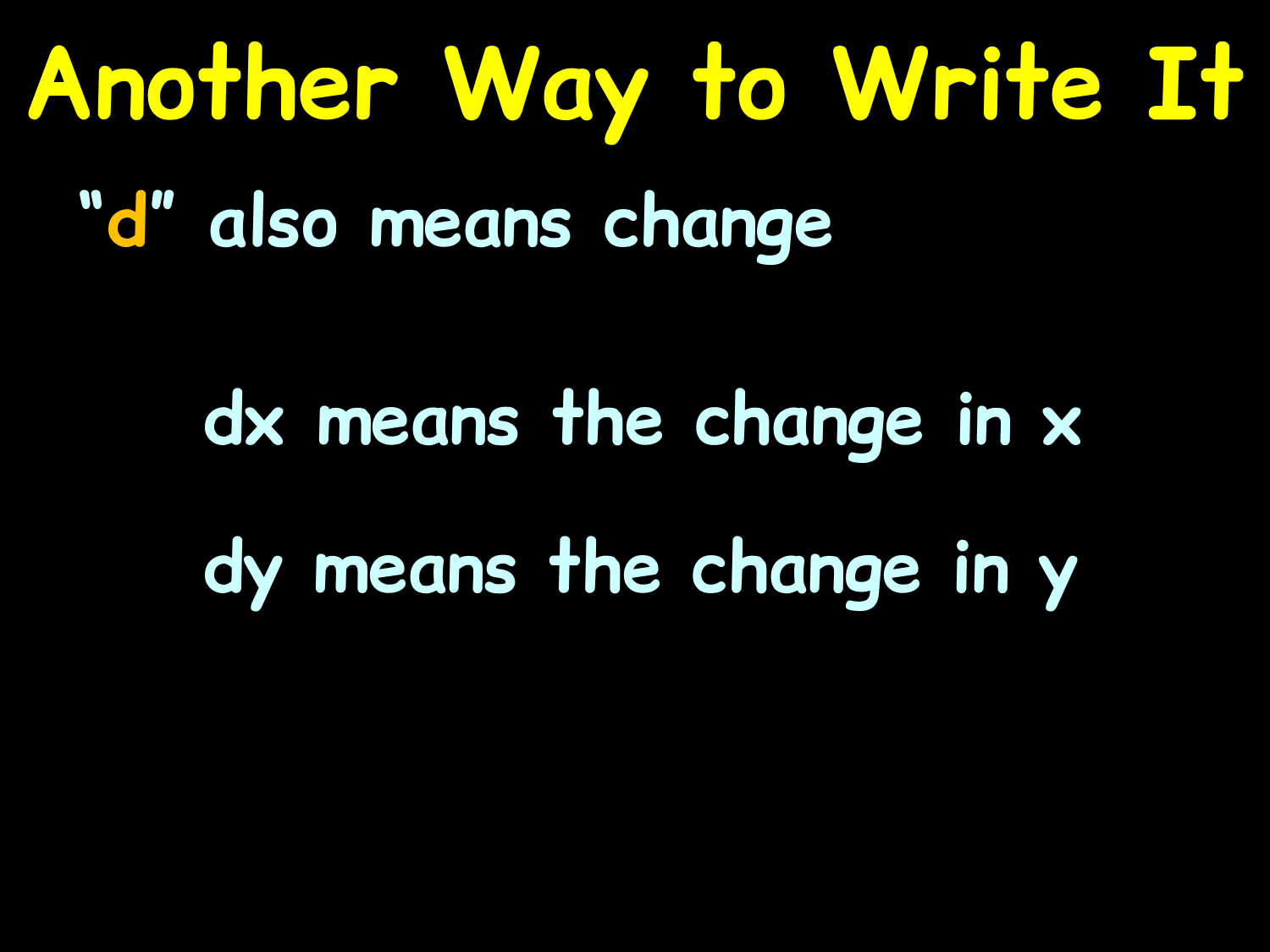

# Another Way to Write It
“d” also means change

	dx means the change in x

	dy means the change in y